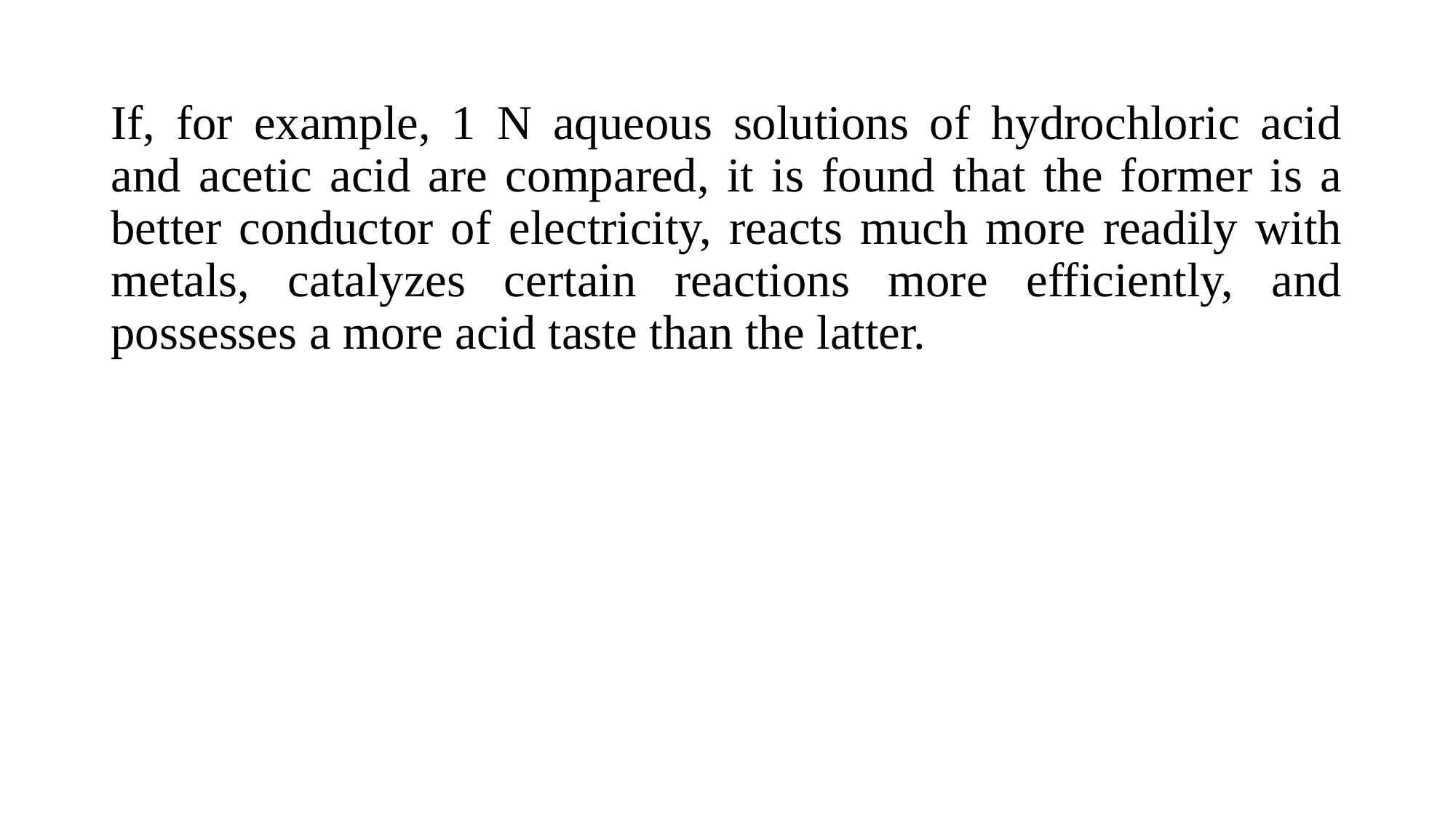

If, for example, 1 N aqueous solutions of hydrochloric acid and acetic acid are compared, it is found that the former is a better conductor of electricity, reacts much more readily with metals, catalyzes certain reactions more efficiently, and possesses a more acid taste than the latter.